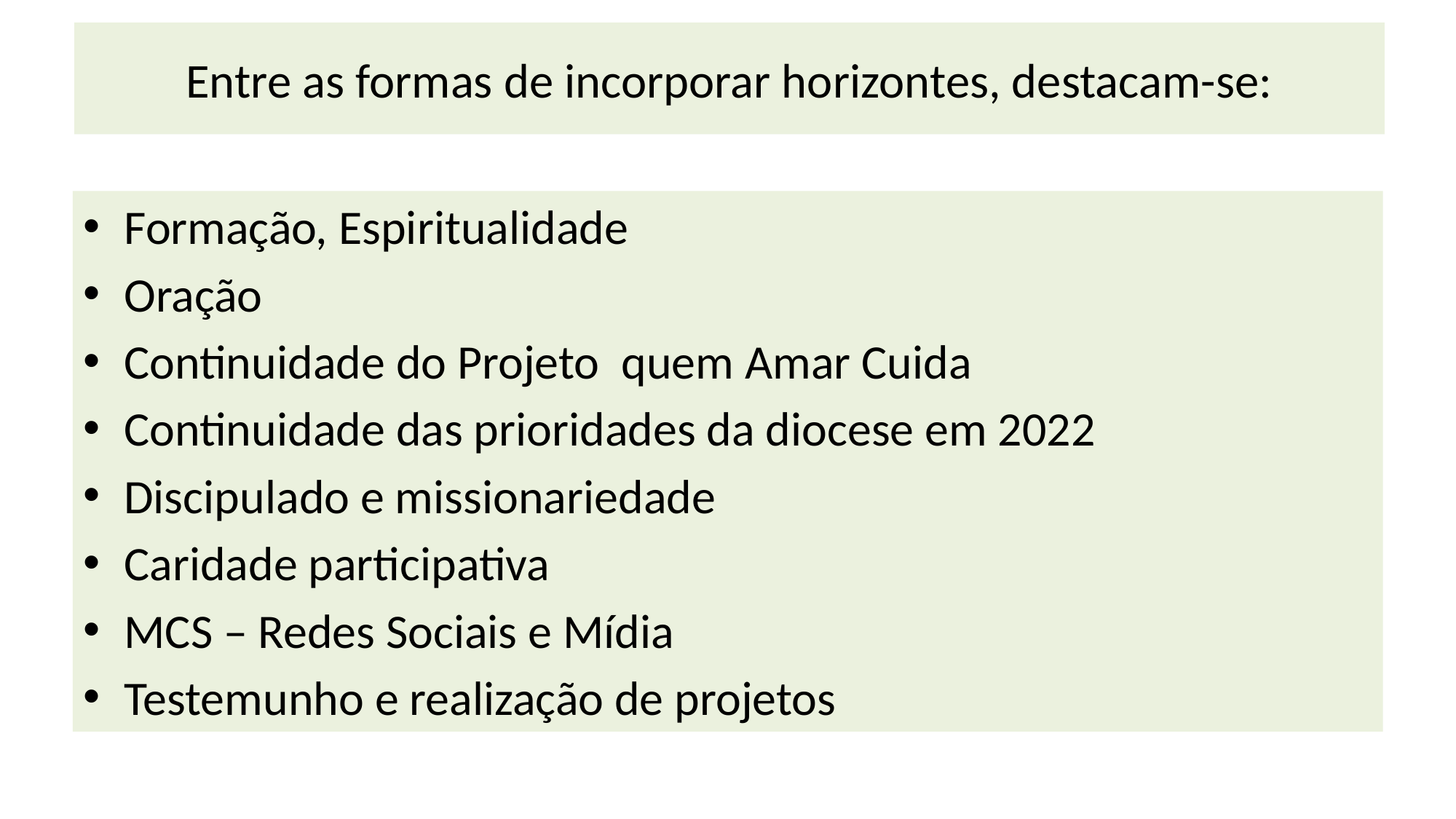

Entre as formas de incorporar horizontes, destacam-se:
Formação, Espiritualidade
Oração
Continuidade do Projeto  quem Amar Cuida
Continuidade das prioridades da diocese em 2022
Discipulado e missionariedade
Caridade participativa
MCS – Redes Sociais e Mídia
Testemunho e realização de projetos